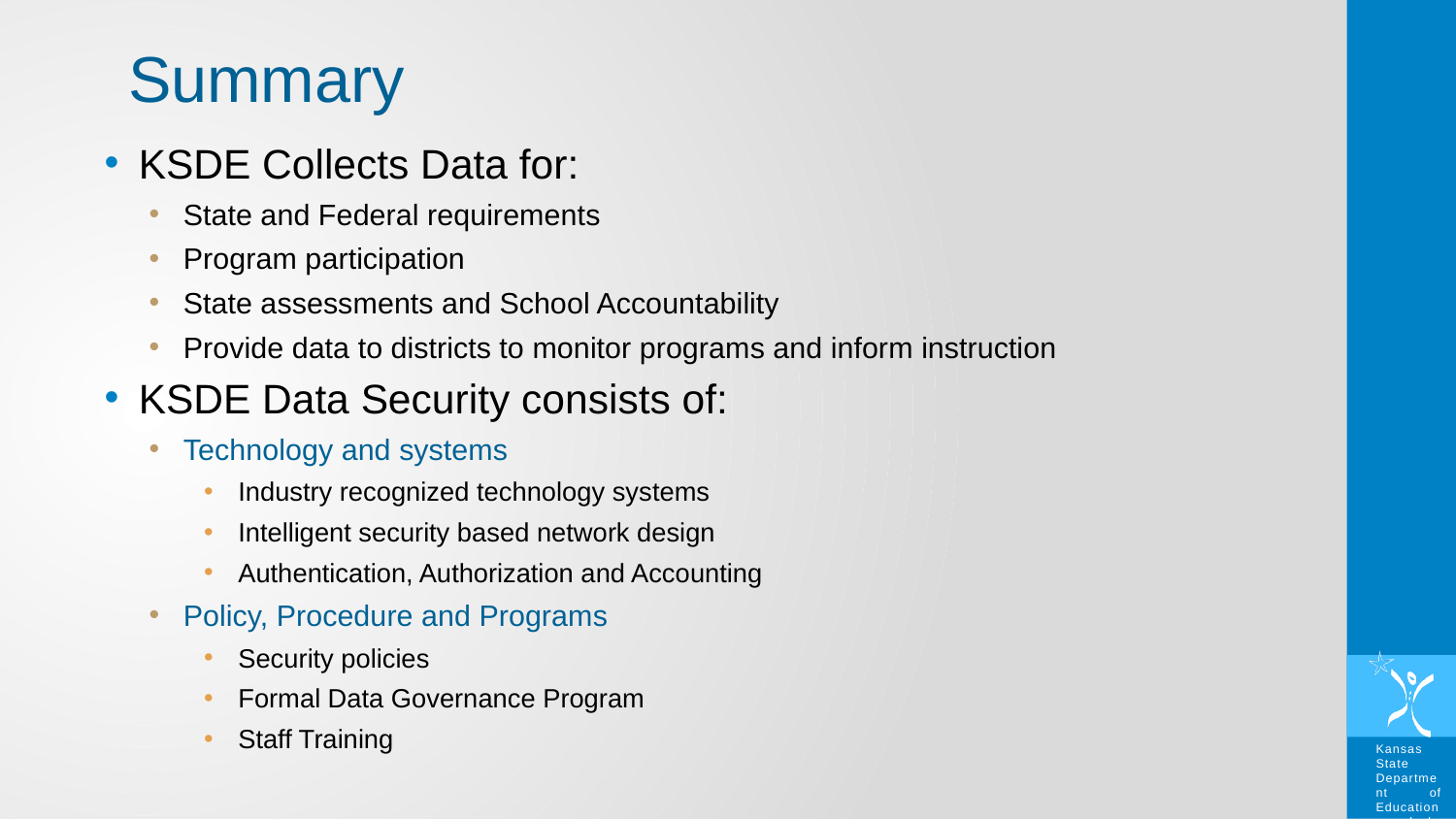

Summary
KSDE Collects Data for:
State and Federal requirements
Program participation
State assessments and School Accountability
Provide data to districts to monitor programs and inform instruction
KSDE Data Security consists of:
Technology and systems
Industry recognized technology systems
Intelligent security based network design
Authentication, Authorization and Accounting
Policy, Procedure and Programs
Security policies
Formal Data Governance Program
Staff Training